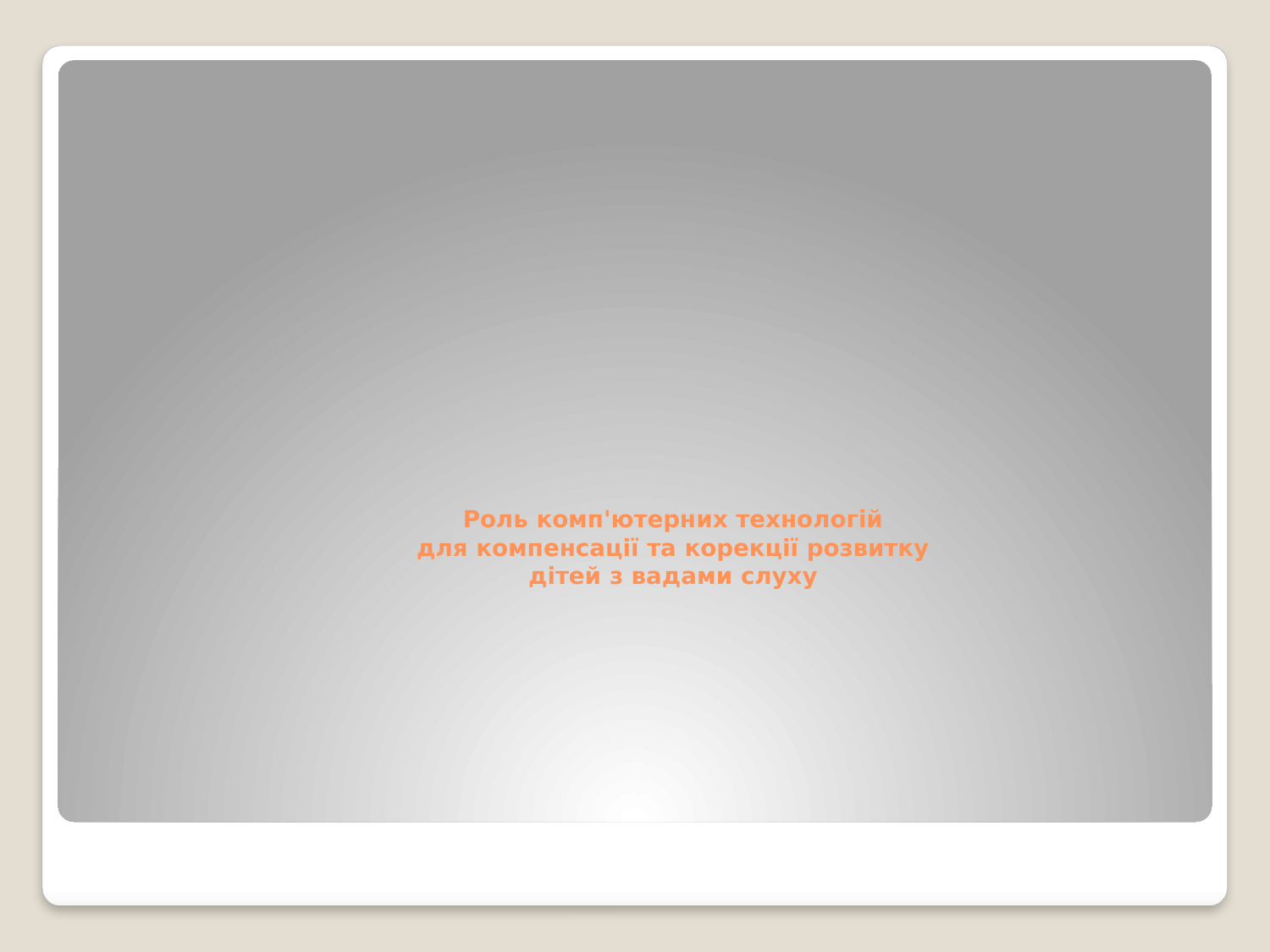

# Роль комп'ютерних технологій для компенсації та корекції розвитку дітей з вадами слуху